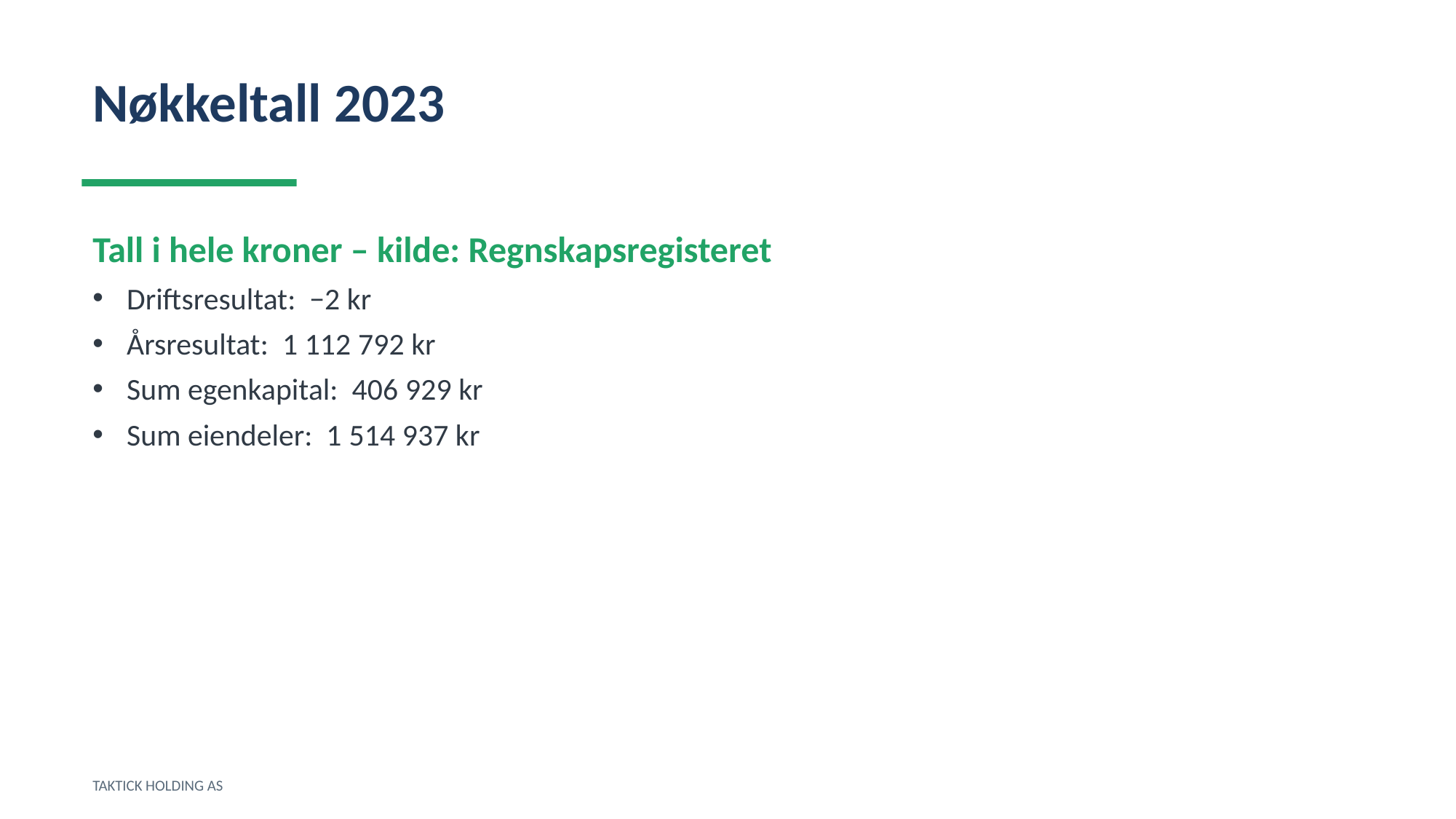

Nøkkeltall 2023

Tall i hele kroner – kilde: Regnskapsregisteret
Driftsresultat:  −2 kr
Årsresultat:  1 112 792 kr
Sum egenkapital:  406 929 kr
Sum eiendeler:  1 514 937 kr
TAKTICK HOLDING AS